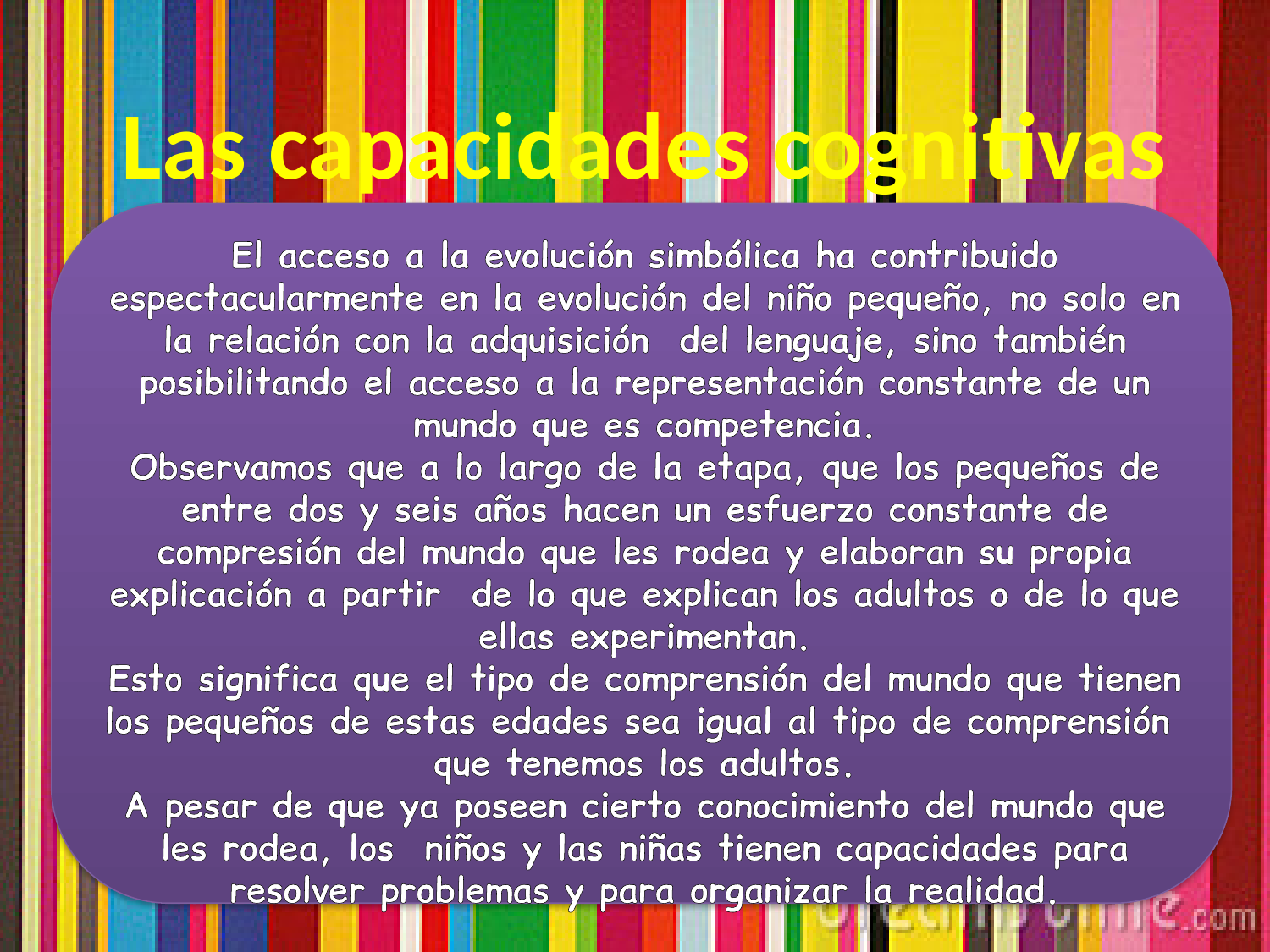

# Las capacidades cognitivas

El acceso a la evolución simbólica ha contribuido espectacularmente en la evolución del niño pequeño, no solo en la relación con la adquisición  del lenguaje, sino también posibilitando el acceso a la representación constante de un mundo que es competencia.
Observamos que a lo largo de la etapa, que los pequeños de entre dos y seis años hacen un esfuerzo constante de compresión del mundo que les rodea y elaboran su propia explicación a partir  de lo que explican los adultos o de lo que ellas experimentan.
Esto significa que el tipo de comprensión del mundo que tienen los pequeños de estas edades sea igual al tipo de comprensión  que tenemos los adultos.
A pesar de que ya poseen cierto conocimiento del mundo que les rodea, los  niños y las niñas tienen capacidades para resolver problemas y para organizar la realidad.